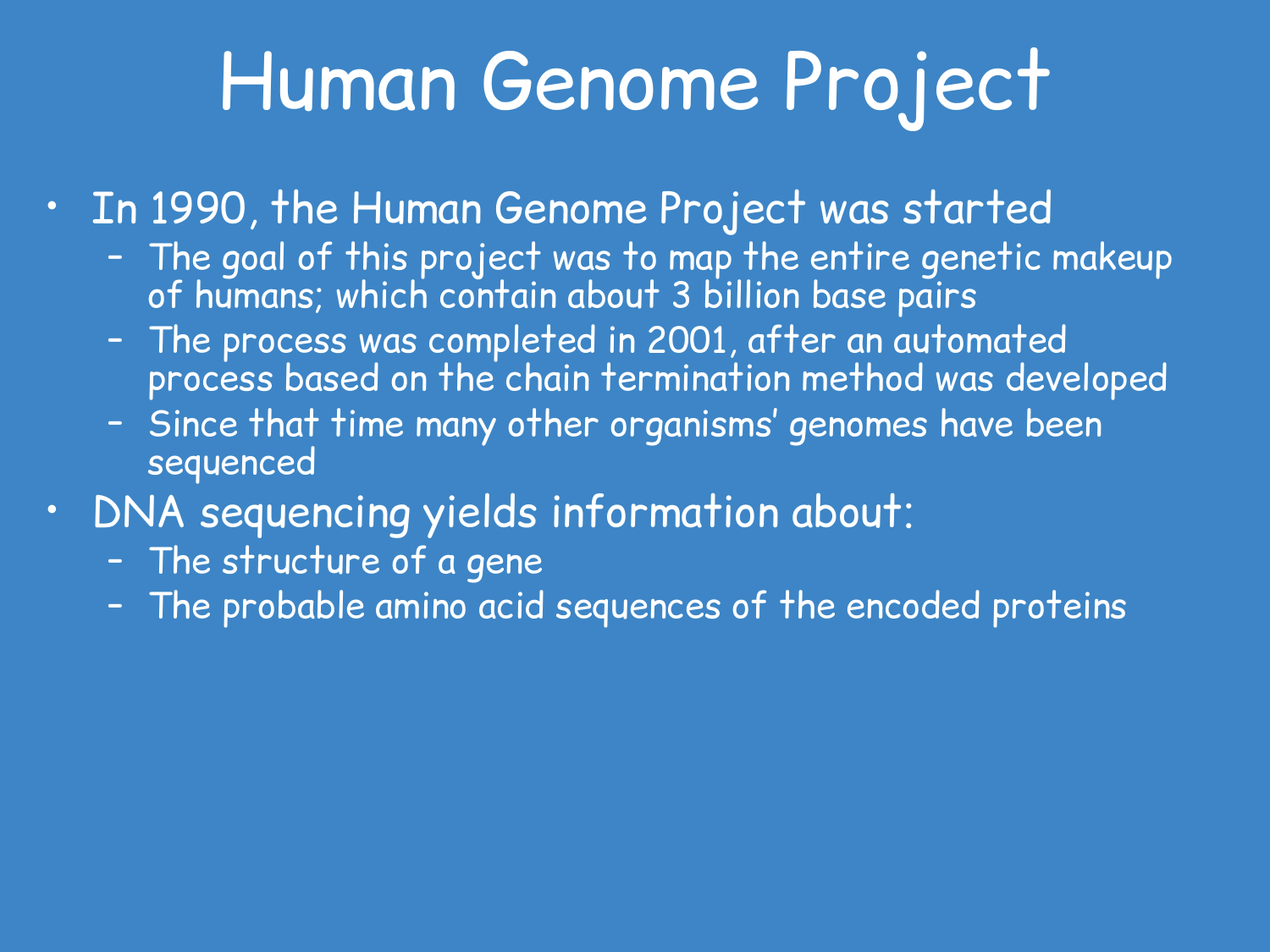

# Human Genome Project
In 1990, the Human Genome Project was started
The goal of this project was to map the entire genetic makeup of humans; which contain about 3 billion base pairs
The process was completed in 2001, after an automated process based on the chain termination method was developed
Since that time many other organisms’ genomes have been sequenced
DNA sequencing yields information about:
The structure of a gene
The probable amino acid sequences of the encoded proteins